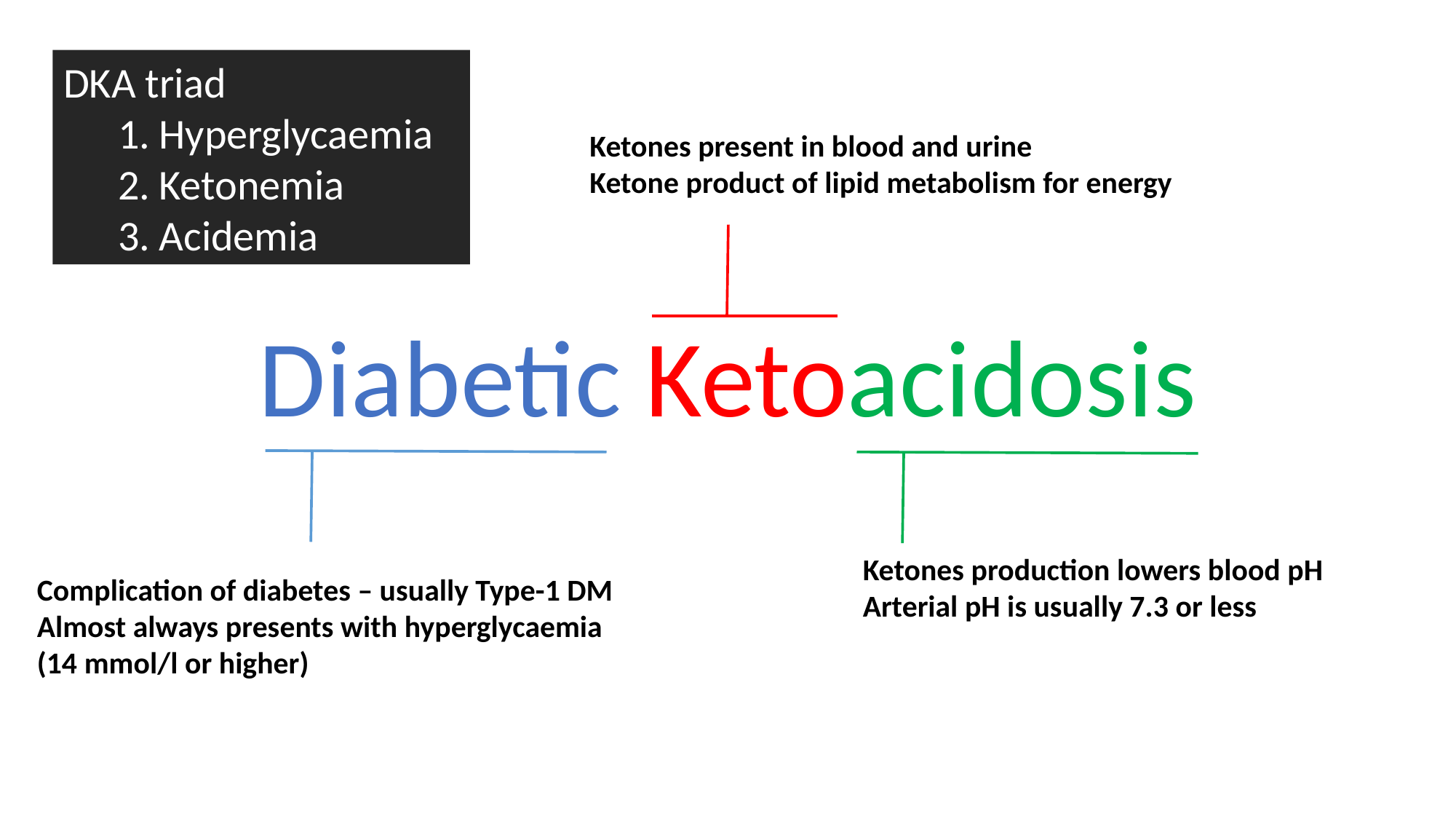

DKA triad
Hyperglycaemia
Ketonemia
Acidemia
Ketones present in blood and urine
Ketone product of lipid metabolism for energy

Diabetic Ketoacidosis
Ketones production lowers blood pH
Arterial pH is usually 7.3 or less

Complication of diabetes – usually Type-1 DM
Almost always presents with hyperglycaemia
(14 mmol/l or higher)